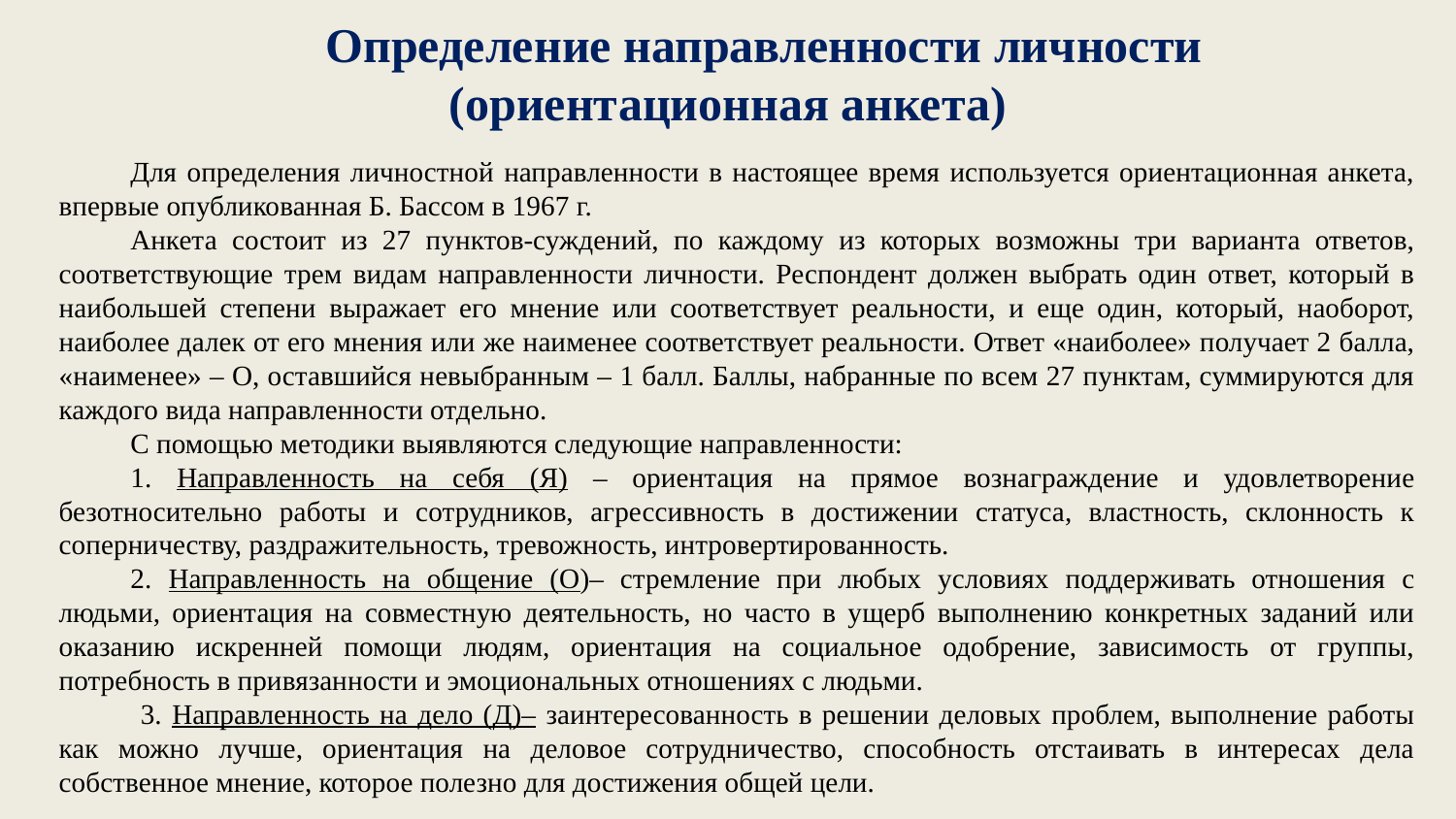

# Определение направленности личности (ориентационная анкета)
Для определения личностной направленности в настоящее время используется ориентационная анкета, впервые опубликованная Б. Бассом в 1967 г.
Анкета состоит из 27 пунктов-суждений, по каждому из которых возможны три варианта ответов, соответствующие трем видам направленности личности. Респондент должен выбрать один ответ, который в наибольшей степени выражает его мнение или соответствует реальности, и еще один, который, наоборот, наиболее далек от его мнения или же наименее соответствует реальности. Ответ «наиболее» получает 2 балла, «наименее» – О, оставшийся невыбранным – 1 балл. Баллы, набранные по всем 27 пунктам, суммируются для каждого вида направленности отдельно.
С помощью методики выявляются следующие направленности:
1. Направленность на себя (Я) – ориентация на прямое вознаграждение и удовлетворение безотносительно работы и сотрудников, агрессивность в достижении статуса, властность, склонность к соперничеству, раздражительность, тревожность, интровертированность.
2. Направленность на общение (О)– стремление при любых условиях поддерживать отношения с людьми, ориентация на совместную деятельность, но часто в ущерб выполнению конкретных заданий или оказанию искренней помощи людям, ориентация на социальное одобрение, зависимость от группы, потребность в привязанности и эмоциональных отношениях с людьми.
 3. Направленность на дело (Д)– заинтересованность в решении деловых проблем, выполнение работы как можно лучше, ориентация на деловое сотрудничество, способность отстаивать в интересах дела собственное мнение, которое полезно для достижения общей цели.